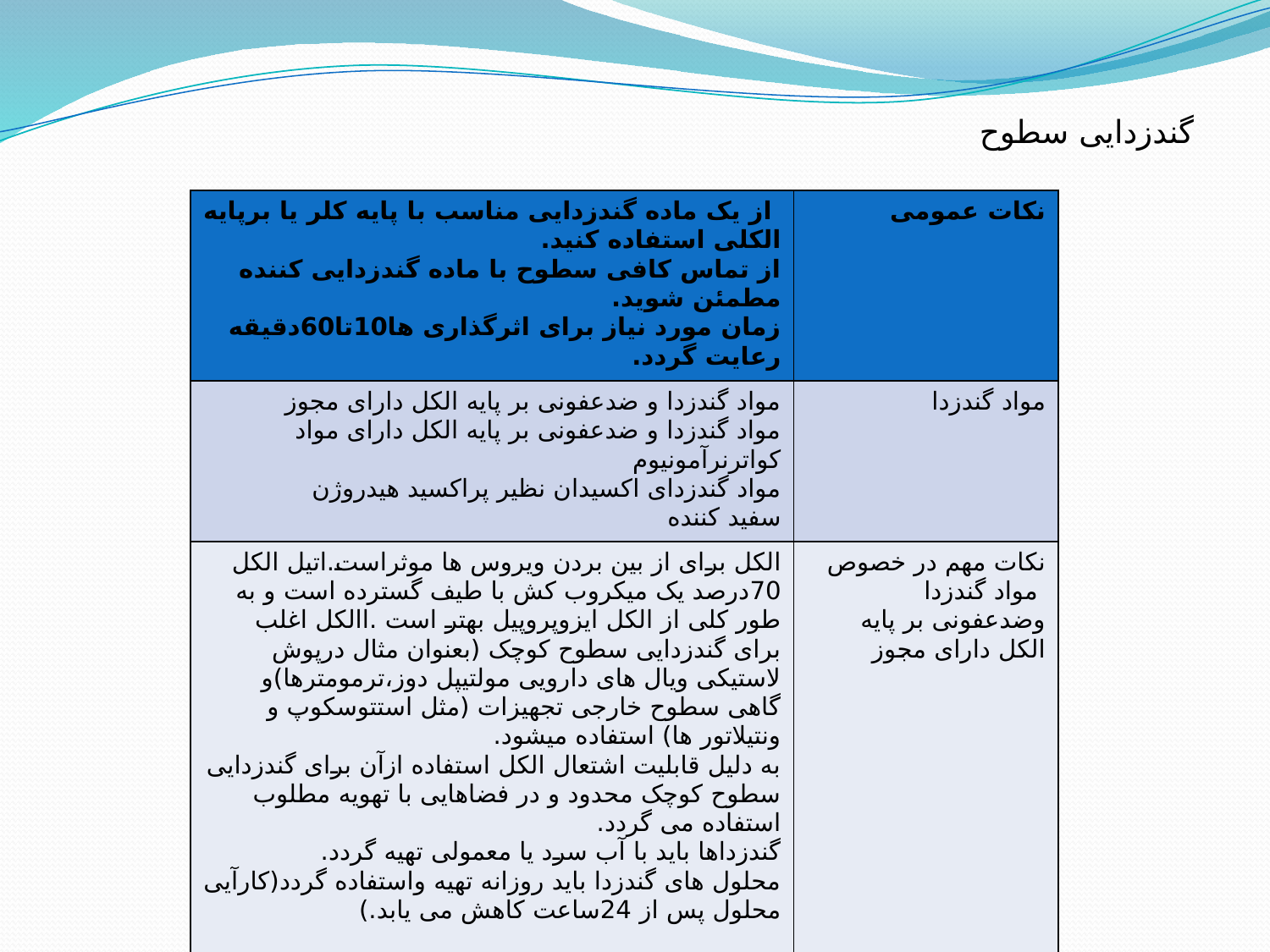

گندزدایی سطوح

| از یک ماده گندزدایی مناسب با پایه کلر یا برپایه الکلی استفاده کنید. از تماس کافی سطوح با ماده گندزدایی کننده مطمئن شوید. زمان مورد نیاز برای اثرگذاری ها10تا60دقیقه رعایت گردد. | نکات عمومی |
| --- | --- |
| مواد گندزدا و ضدعفونی بر پایه الکل دارای مجوز مواد گندزدا و ضدعفونی بر پایه الکل دارای مواد کواترنرآمونیوم مواد گندزدای اکسیدان نظیر پراکسید هیدروژن سفید کننده | مواد گندزدا |
| الکل برای از بین بردن ویروس ها موثراست.اتیل الکل 70درصد یک میکروب کش با طیف گسترده است و به طور کلی از الکل ایزوپروپیل بهتر است .االکل اغلب برای گندزدایی سطوح کوچک (بعنوان مثال درپوش لاستیکی ویال های دارویی مولتیپل دوز،ترمومترها)و گاهی سطوح خارجی تجهیزات (مثل استتوسکوپ و ونتیلاتور ها) استفاده میشود. به دلیل قابلیت اشتعال الکل استفاده ازآن برای گندزدایی سطوح کوچک محدود و در فضاهایی با تهویه مطلوب استفاده می گردد. گندزداها باید با آب سرد یا معمولی تهیه گردد. محلول های گندزدا باید روزانه تهیه واستفاده گردد(کارآیی محلول پس از 24ساعت کاهش می یابد.) | نکات مهم در خصوص مواد گندزدا وضدعفونی بر پایه الکل دارای مجوز |